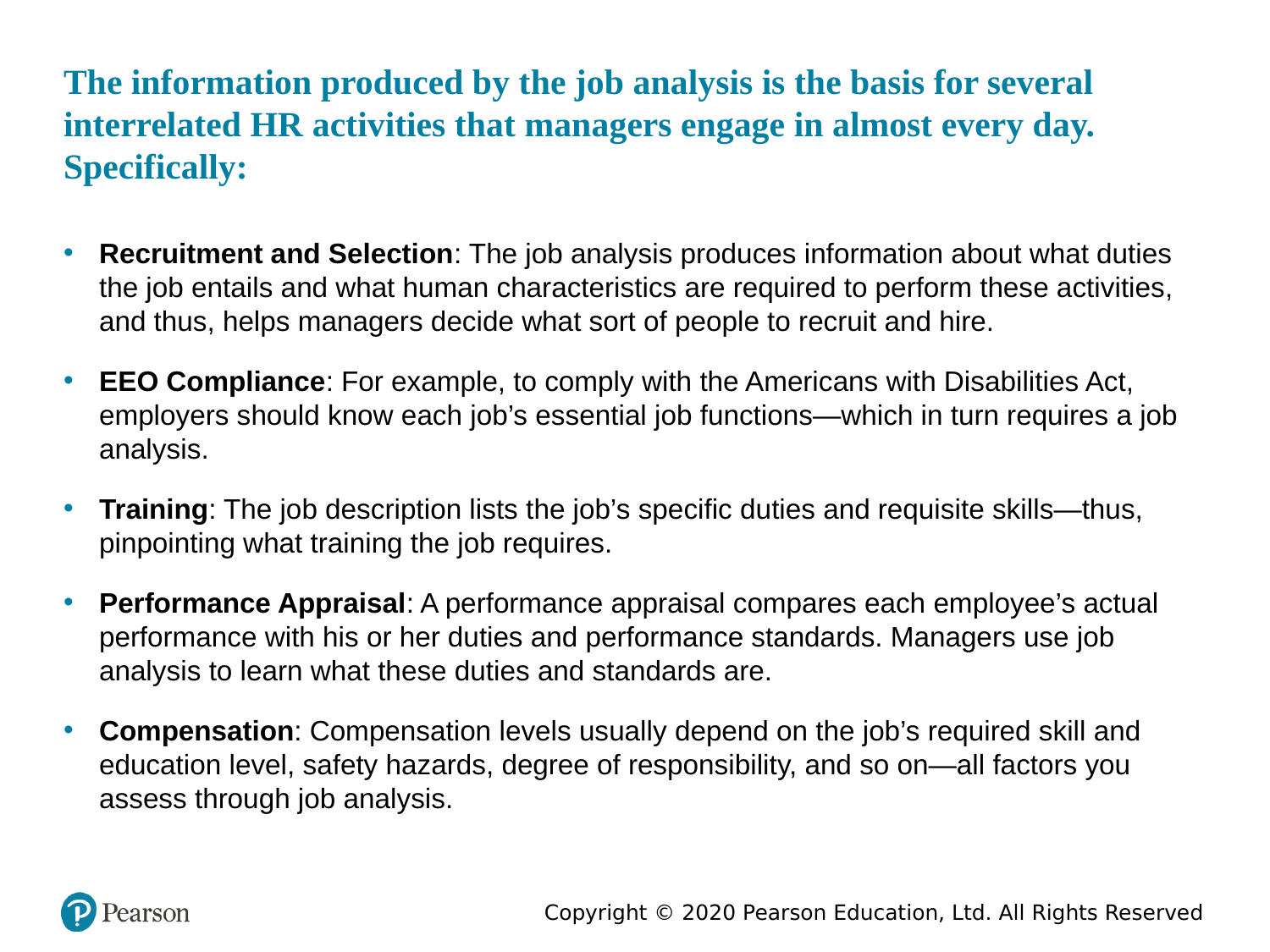

# The information produced by the job analysis is the basis for several interrelated HR activities that managers engage in almost every day. Specifically:
Recruitment and Selection: The job analysis produces information about what duties the job entails and what human characteristics are required to perform these activities, and thus, helps managers decide what sort of people to recruit and hire.
EEO Compliance: For example, to comply with the Americans with Disabilities Act, employers should know each job’s essential job functions—which in turn requires a job analysis.
Training: The job description lists the job’s specific duties and requisite skills—thus, pinpointing what training the job requires.
Performance Appraisal: A performance appraisal compares each employee’s actual performance with his or her duties and performance standards. Managers use job analysis to learn what these duties and standards are.
Compensation: Compensation levels usually depend on the job’s required skill and education level, safety hazards, degree of responsibility, and so on—all factors you assess through job analysis.